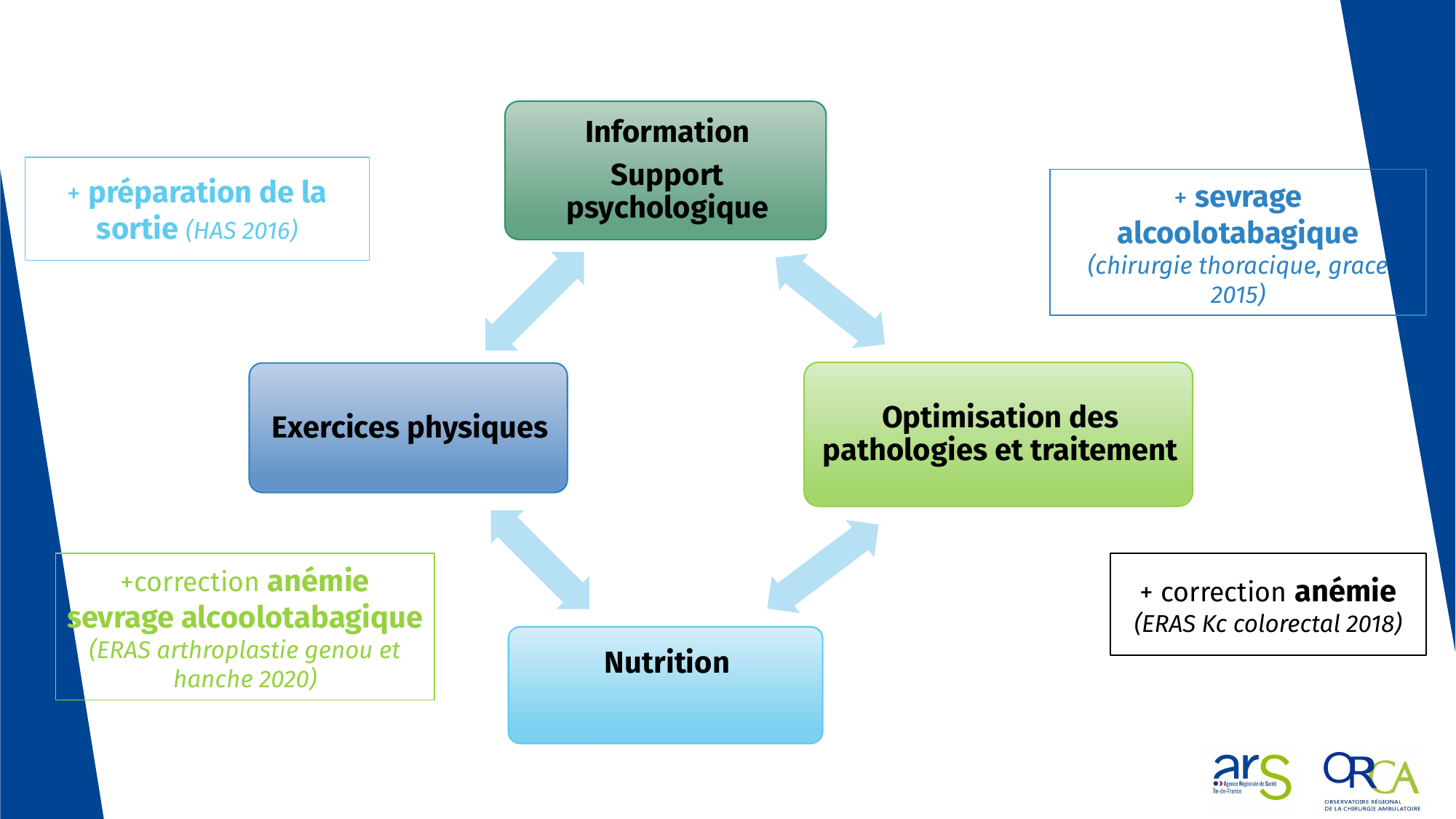

Information
Support psychologique

Optimisation des pathologies et traitement

Nutrition

Exercices physiques

+ préparation de la sortie (HAS 2016)
+ sevrage alcoolotabagique
(chirurgie thoracique, grace 2015)
+ correction anémie
(ERAS Kc colorectal 2018)
+correction anémie
sevrage alcoolotabagique
(ERAS arthroplastie genou et hanche 2020)